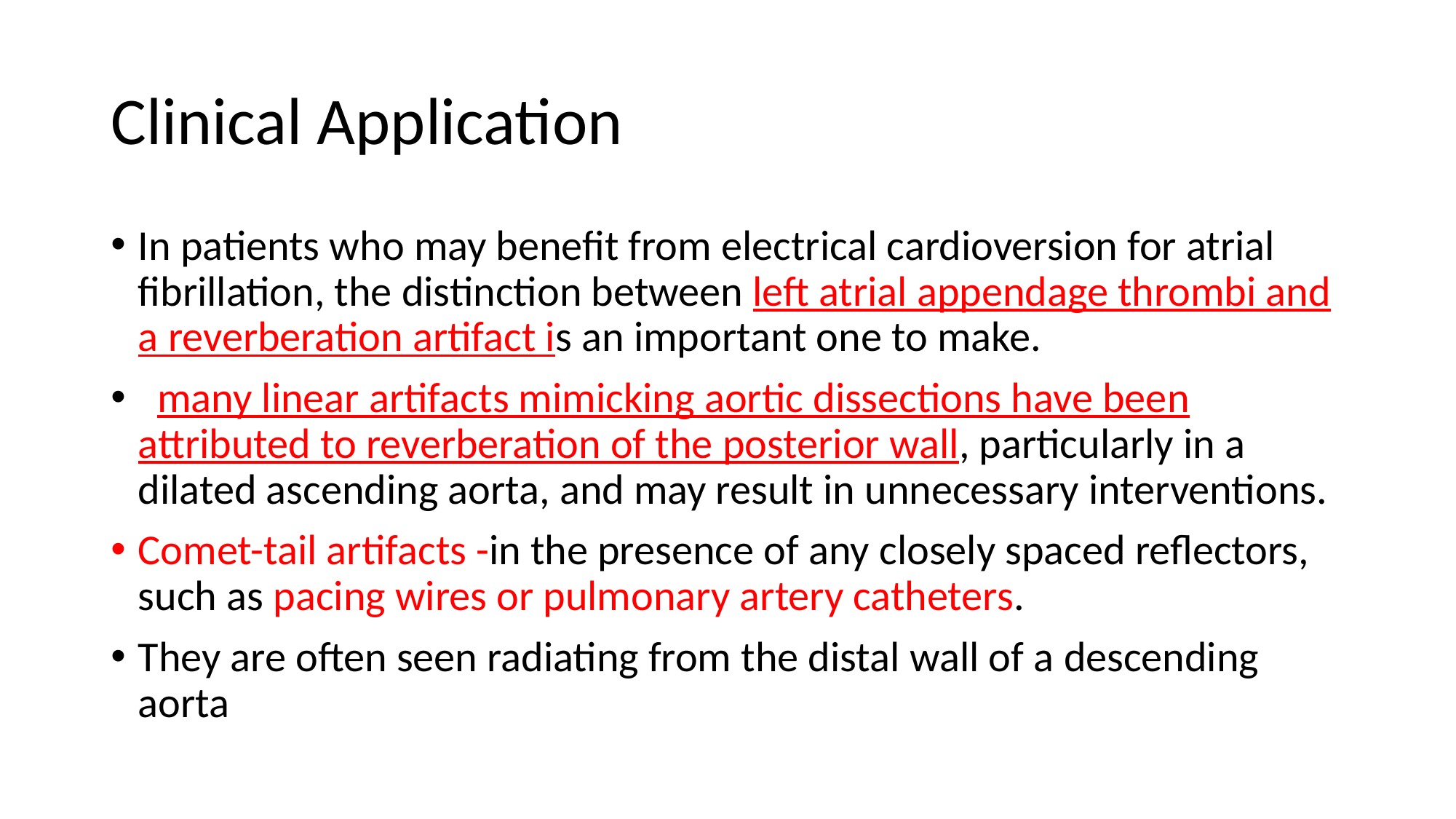

# Clinical Application
In patients who may benefit from electrical cardioversion for atrial fibrillation, the distinction between left atrial appendage thrombi and a reverberation artifact is an important one to make.
  many linear artifacts mimicking aortic dissections have been attributed to reverberation of the posterior wall, particularly in a dilated ascending aorta, and may result in unnecessary interventions.
Comet-tail artifacts -in the presence of any closely spaced reflectors, such as pacing wires or pulmonary artery catheters.
They are often seen radiating from the distal wall of a descending aorta